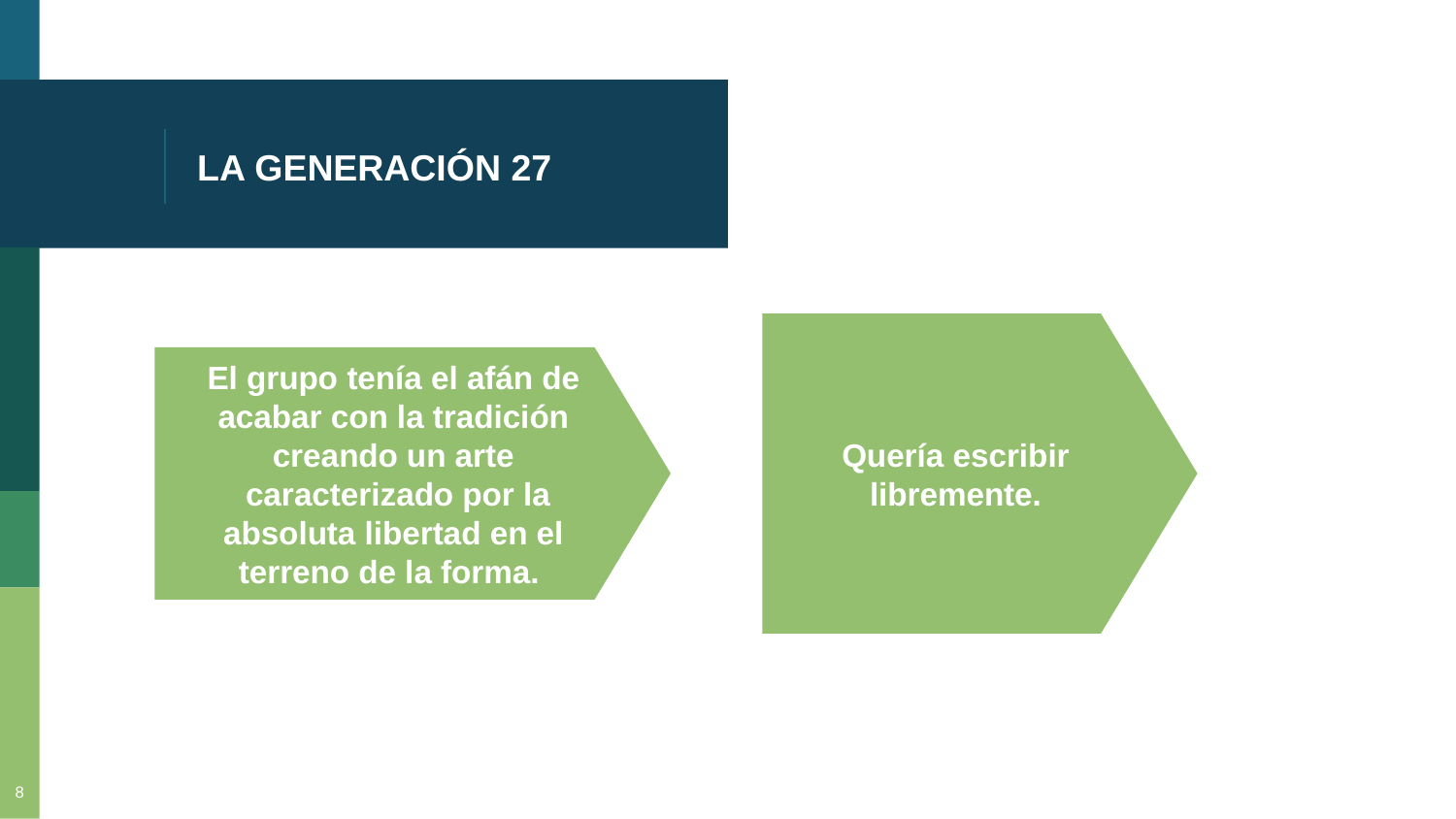

# LA GENERACIÓN 27
Quería escribir libremente.
El grupo tenía el afán de acabar con la tradición creando un arte
 caracterizado por la absoluta libertad en el terreno de la forma.
8